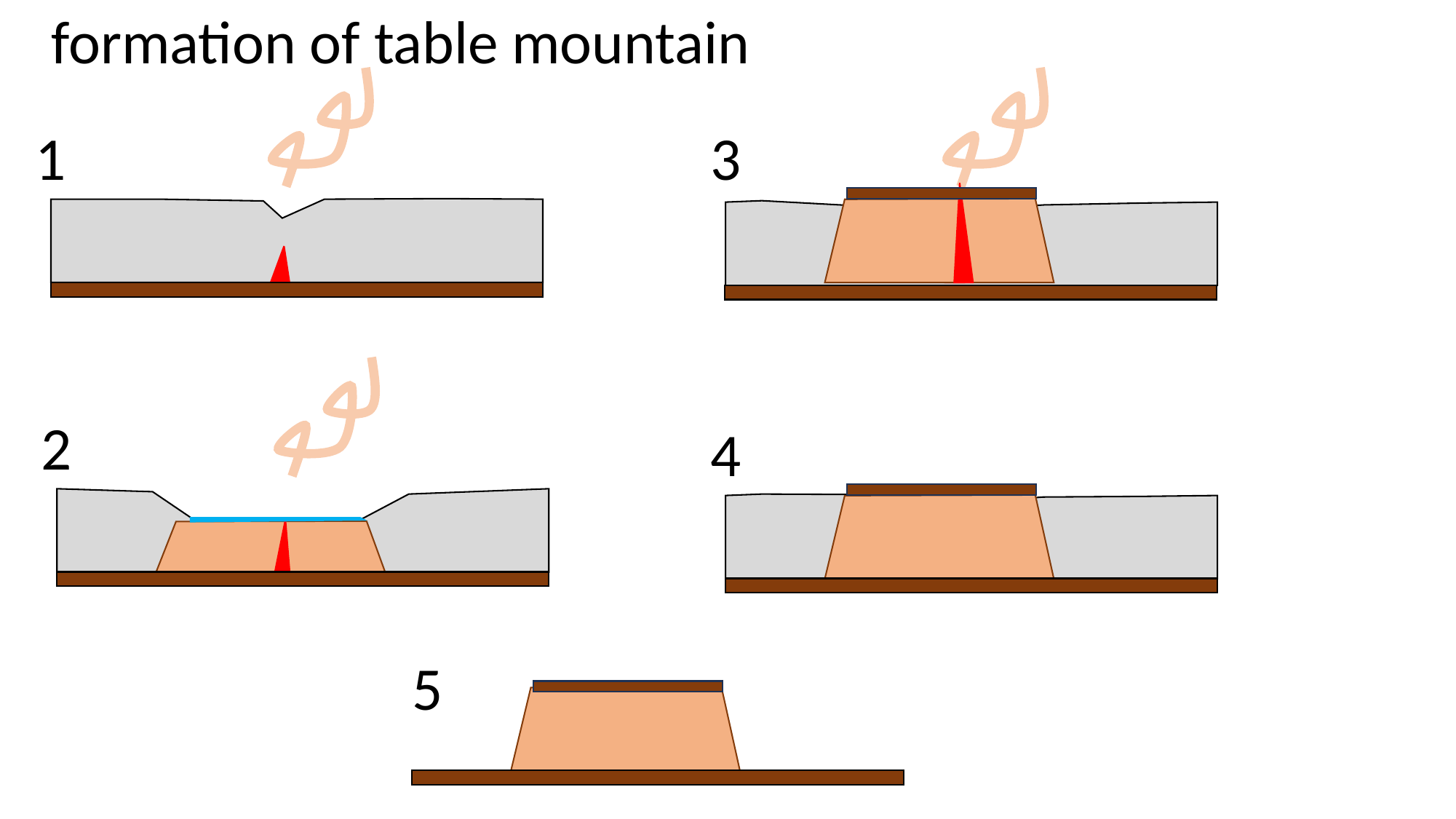

formation of table mountain

1

3

2

4

5